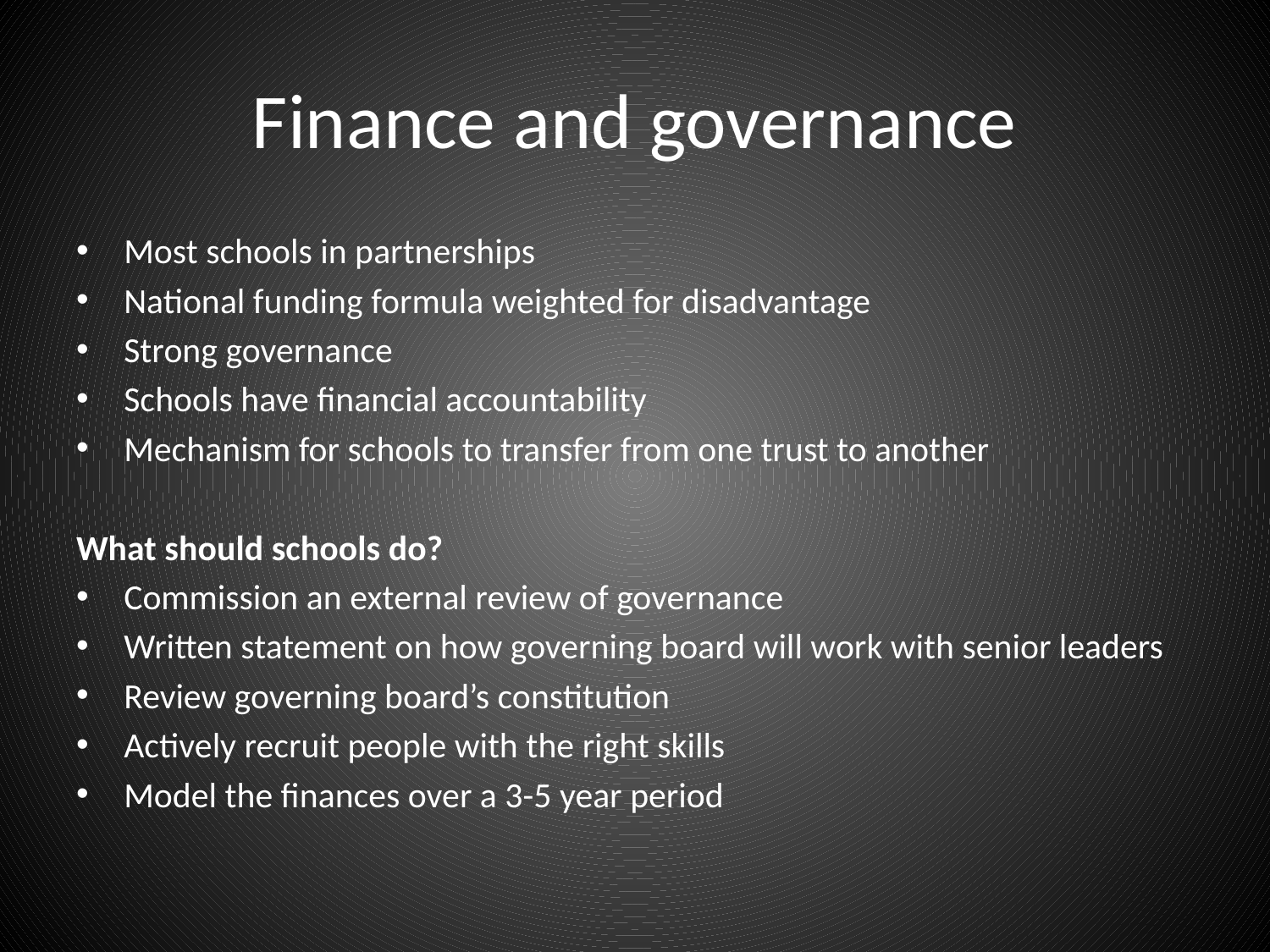

# Finance and governance
Most schools in partnerships
National funding formula weighted for disadvantage
Strong governance
Schools have financial accountability
Mechanism for schools to transfer from one trust to another

What should schools do?
Commission an external review of governance
Written statement on how governing board will work with senior leaders
Review governing board’s constitution
Actively recruit people with the right skills
Model the finances over a 3-5 year period